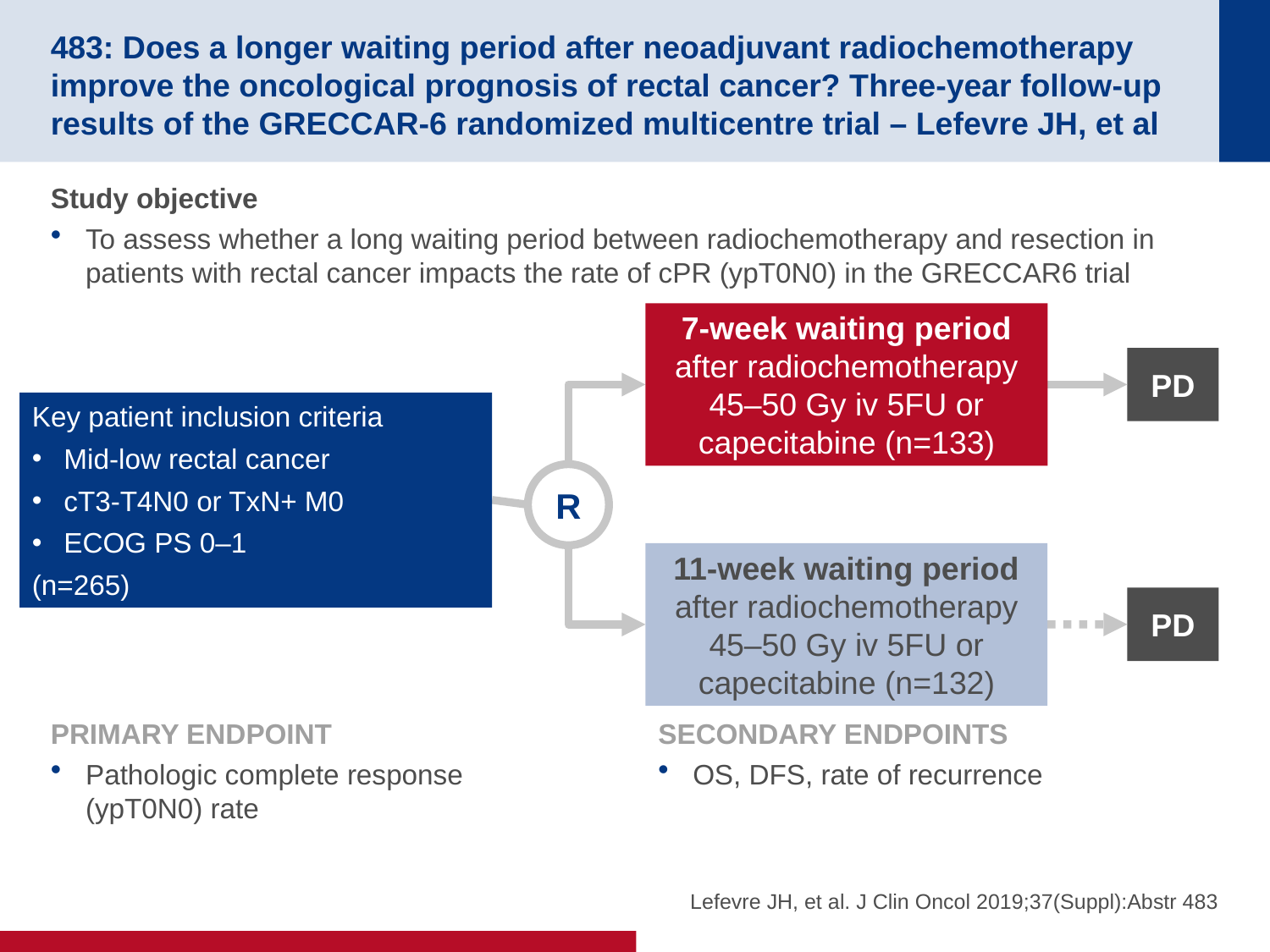

# 483: Does a longer waiting period after neoadjuvant radiochemotherapy improve the oncological prognosis of rectal cancer? Three-year follow-up results of the GRECCAR-6 randomized multicentre trial – Lefevre JH, et al
Study objective
To assess whether a long waiting period between radiochemotherapy and resection in patients with rectal cancer impacts the rate of cPR (ypT0N0) in the GRECCAR6 trial
7-week waiting period after radiochemotherapy 45–50 Gy iv 5FU or capecitabine (n=133)
PD
Key patient inclusion criteria
Mid-low rectal cancer
cT3-T4N0 or TxN+ M0
ECOG PS 0–1
(n=265)
R
11-week waiting period after radiochemotherapy 45–50 Gy iv 5FU or capecitabine (n=132)
PD
PRIMARY ENDPOINT
Pathologic complete response
(ypT0N0) rate
SECONDARY ENDPOINTS
OS, DFS, rate of recurrence
Lefevre JH, et al. J Clin Oncol 2019;37(Suppl):Abstr 483